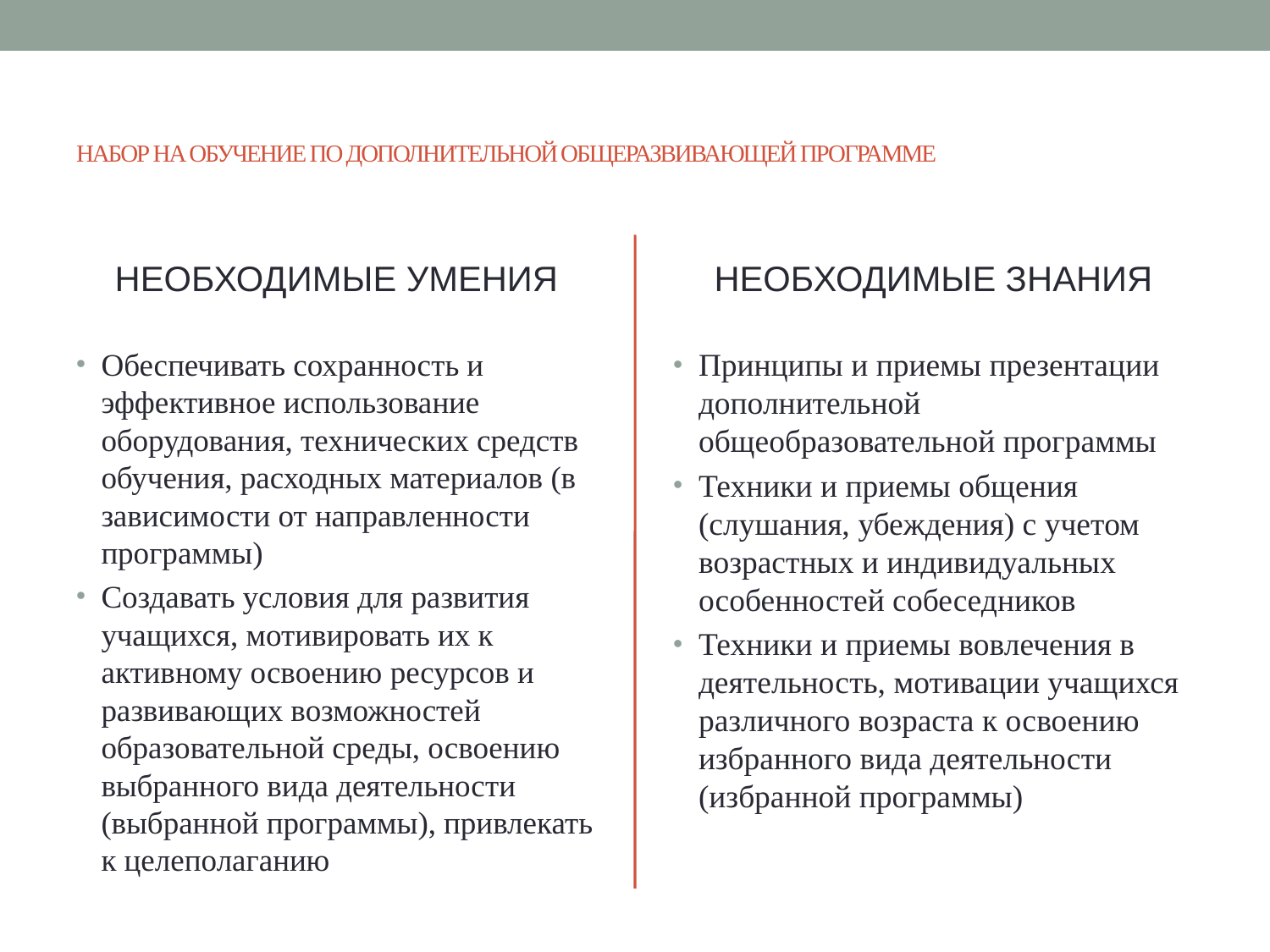

# НАБОР НА ОБУЧЕНИЕ ПО ДОПОЛНИТЕЛЬНОЙ ОБЩЕРАЗВИВАЮЩЕЙ ПРОГРАММЕ
НЕОБХОДИМЫЕ УМЕНИЯ
НЕОБХОДИМЫЕ ЗНАНИЯ
Обеспечивать сохранность и эффективное использование оборудования, технических средств обучения, расходных материалов (в зависимости от направленности программы)
Создавать условия для развития учащихся, мотивировать их к активному освоению ресурсов и развивающих возможностей образовательной среды, освоению выбранного вида деятельности (выбранной программы), привлекать к целеполаганию
Принципы и приемы презентации дополнительной общеобразовательной программы
Техники и приемы общения (слушания, убеждения) с учетом возрастных и индивидуальных особенностей собеседников
Техники и приемы вовлечения в деятельность, мотивации учащихся различного возраста к освоению избранного вида деятельности (избранной программы)